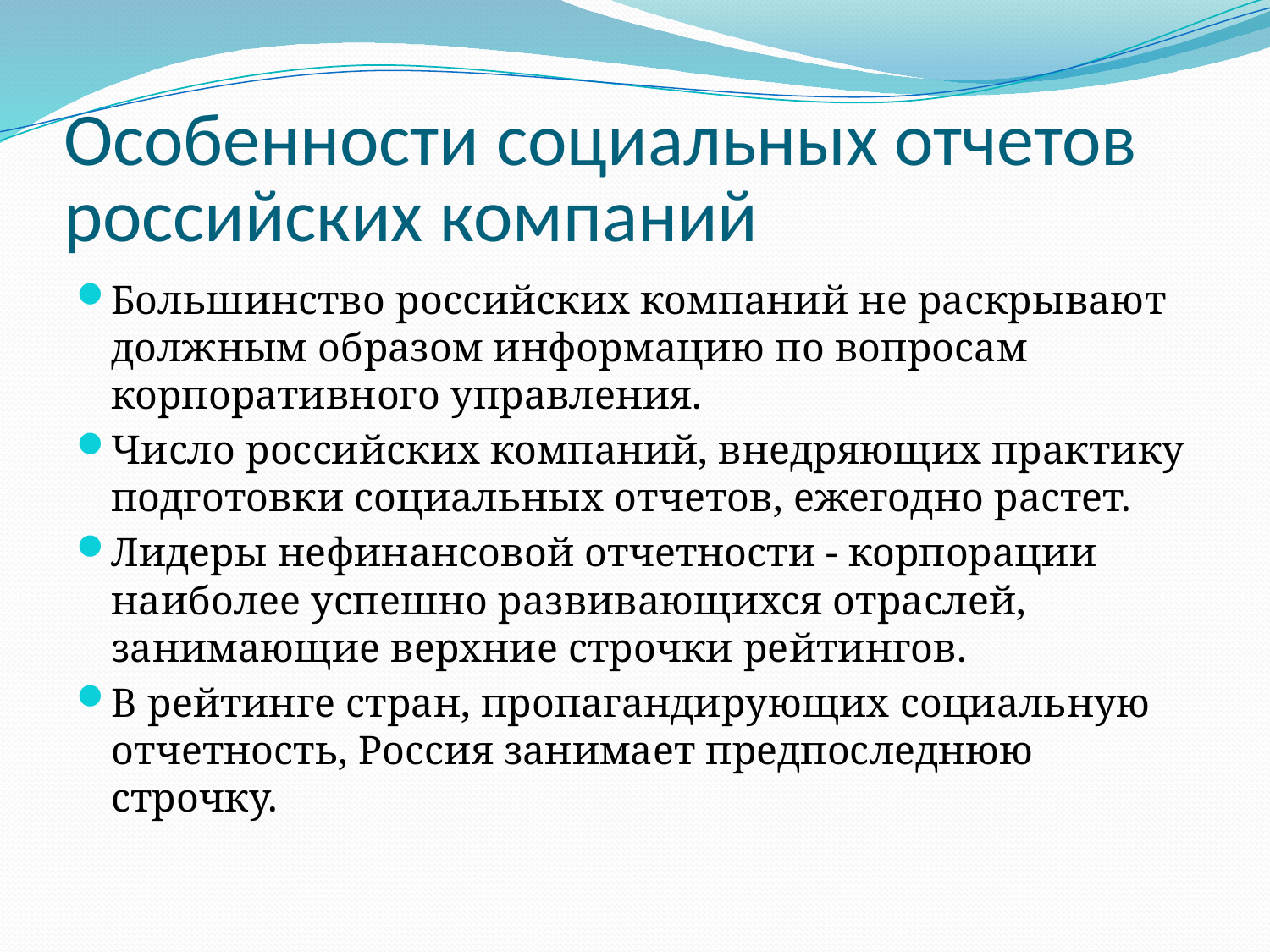

# Особенности социальных отчетов российских компаний
Большинство российских компаний не раскрывают должным образом информацию по вопросам корпоративного управления.
Число российских компаний, внедряющих практику подготовки социальных отчетов, ежегодно растет.
Лидеры нефинансовой отчетности - корпорации наиболее успешно развивающихся отраслей, занимающие верхние строчки рейтингов.
В рейтинге стран, пропагандирующих социальную отчетность, Россия занимает предпоследнюю строчку.